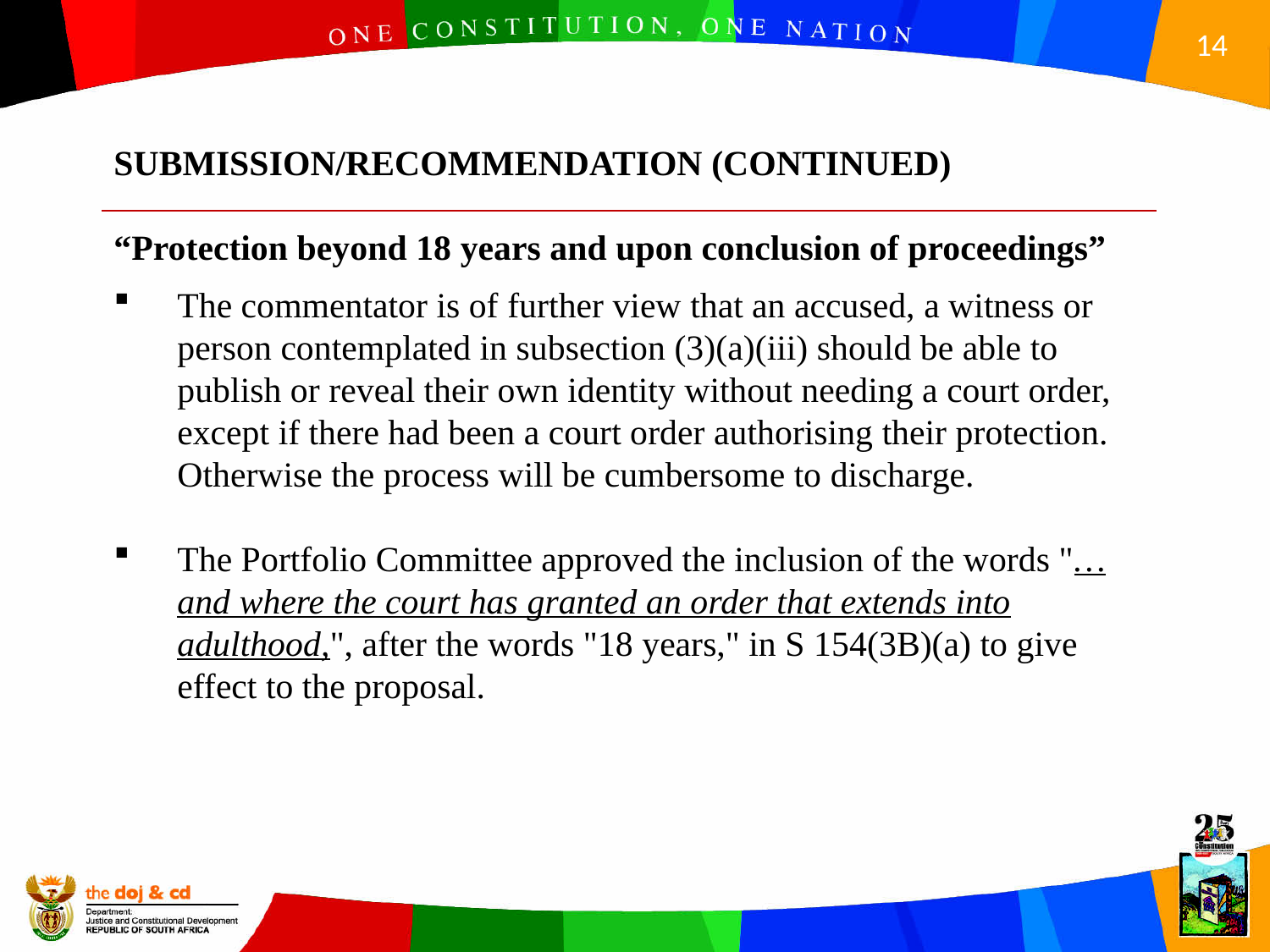

SUBMISSION/RECOMMENDATION (CONTINUED)

“Protection beyond 18 years and upon conclusion of proceedings”
The commentator is of further view that an accused, a witness or person contemplated in subsection (3)(a)(iii) should be able to publish or reveal their own identity without needing a court order, except if there had been a court order authorising their protection. Otherwise the process will be cumbersome to discharge.

The Portfolio Committee approved the inclusion of the words "…and where the court has granted an order that extends into adulthood,", after the words "18 years," in S 154(3B)(a) to give effect to the proposal.